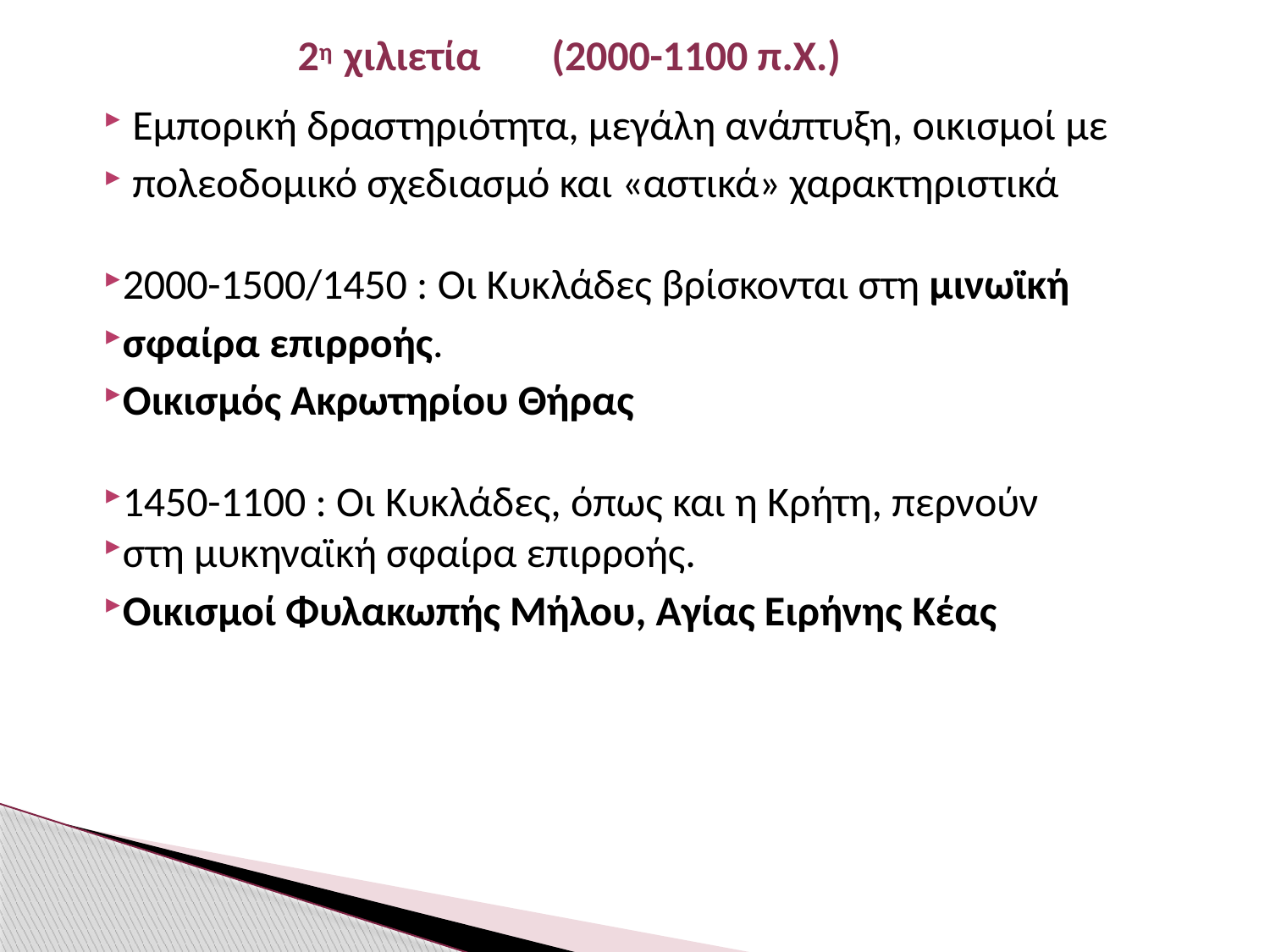

2η χιλιετία	(2000-1100 π.Χ.)
 Εμπορική δραστηριότητα, μεγάλη ανάπτυξη, οικισμοί με
 πολεοδομικό σχεδιασμό και «αστικά» χαρακτηριστικά
2000-1500/1450 : Οι Κυκλάδες βρίσκονται στη μινωϊκή
σφαίρα επιρροής.
Οικισμός Ακρωτηρίου Θήρας
1450-1100 : Οι Κυκλάδες, όπως και η Κρήτη, περνούν
στη μυκηναϊκή σφαίρα επιρροής.
Οικισμοί Φυλακωπής Μήλου, Αγίας Ειρήνης Κέας